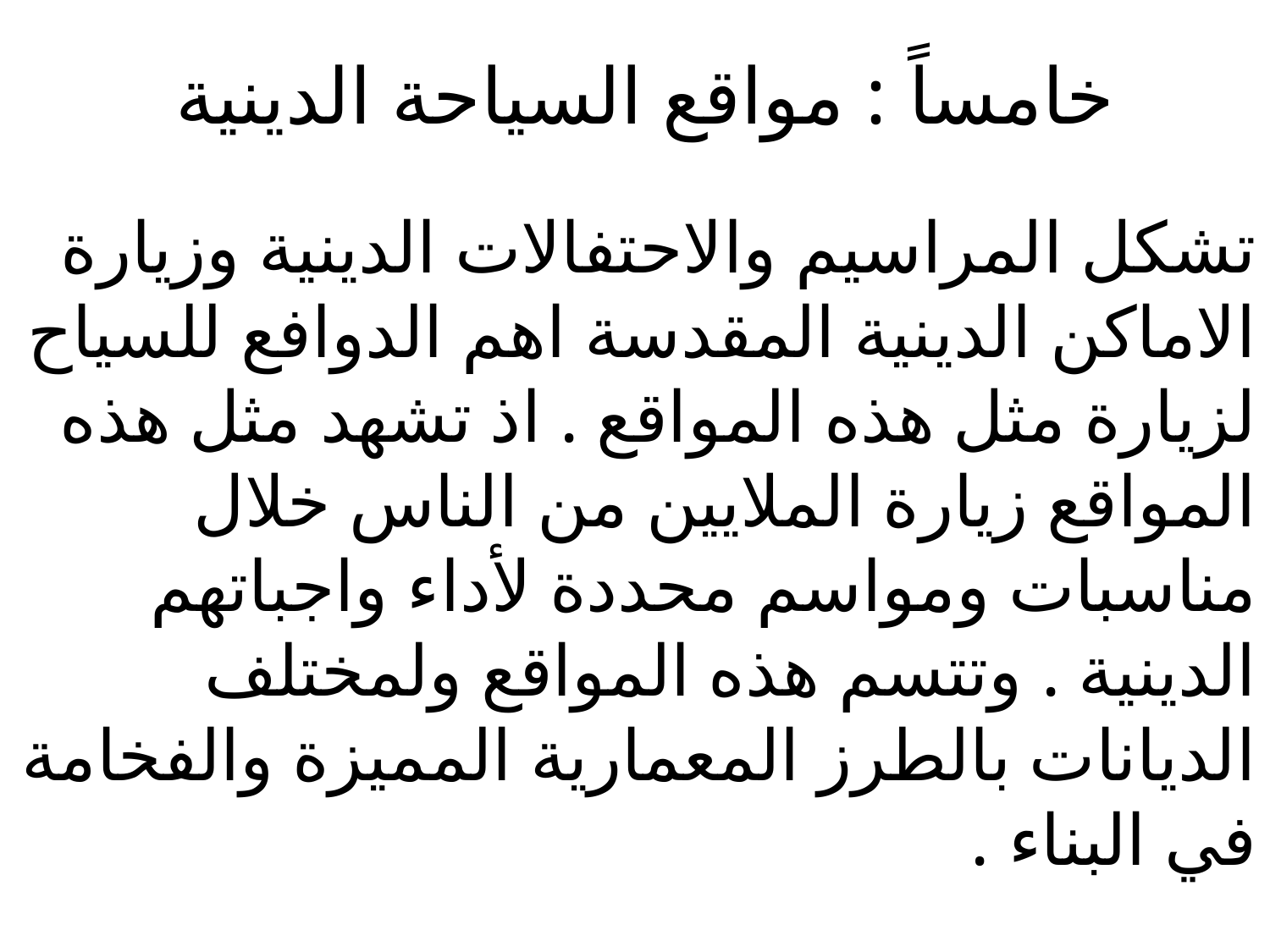

# خامساً : مواقع السياحة الدينية
تشكل المراسيم والاحتفالات الدينية وزيارة الاماكن الدينية المقدسة اهم الدوافع للسياح لزيارة مثل هذه المواقع . اذ تشهد مثل هذه المواقع زيارة الملايين من الناس خلال مناسبات ومواسم محددة لأداء واجباتهم الدينية . وتتسم هذه المواقع ولمختلف الديانات بالطرز المعمارية المميزة والفخامة في البناء .